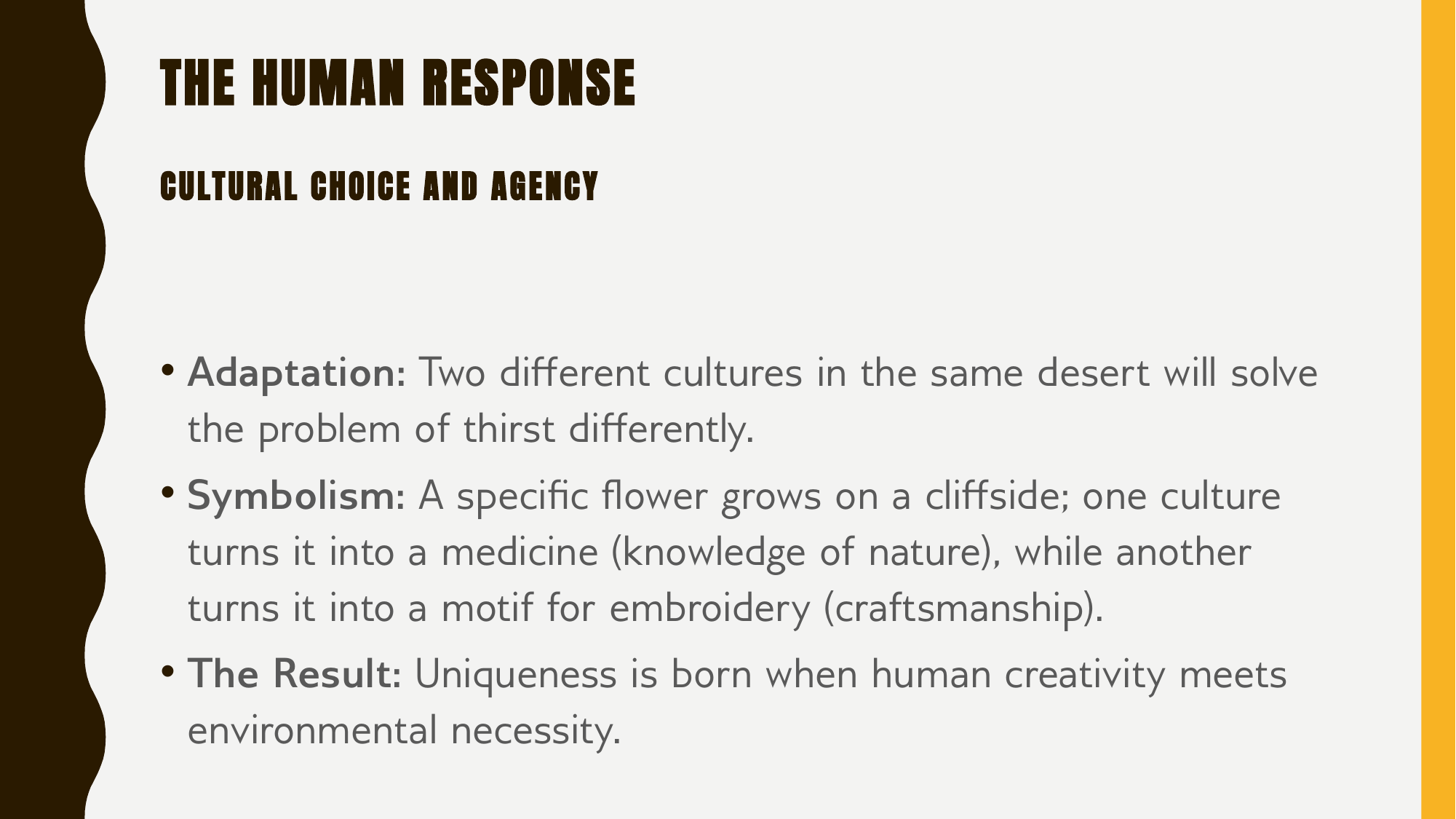

# The Human Response Cultural choice and Agency

Adaptation: Two different cultures in the same desert will solve the problem of thirst differently.
Symbolism: A specific flower grows on a cliffside; one culture turns it into a medicine (knowledge of nature), while another turns it into a motif for embroidery (craftsmanship).
The Result: Uniqueness is born when human creativity meets environmental necessity.